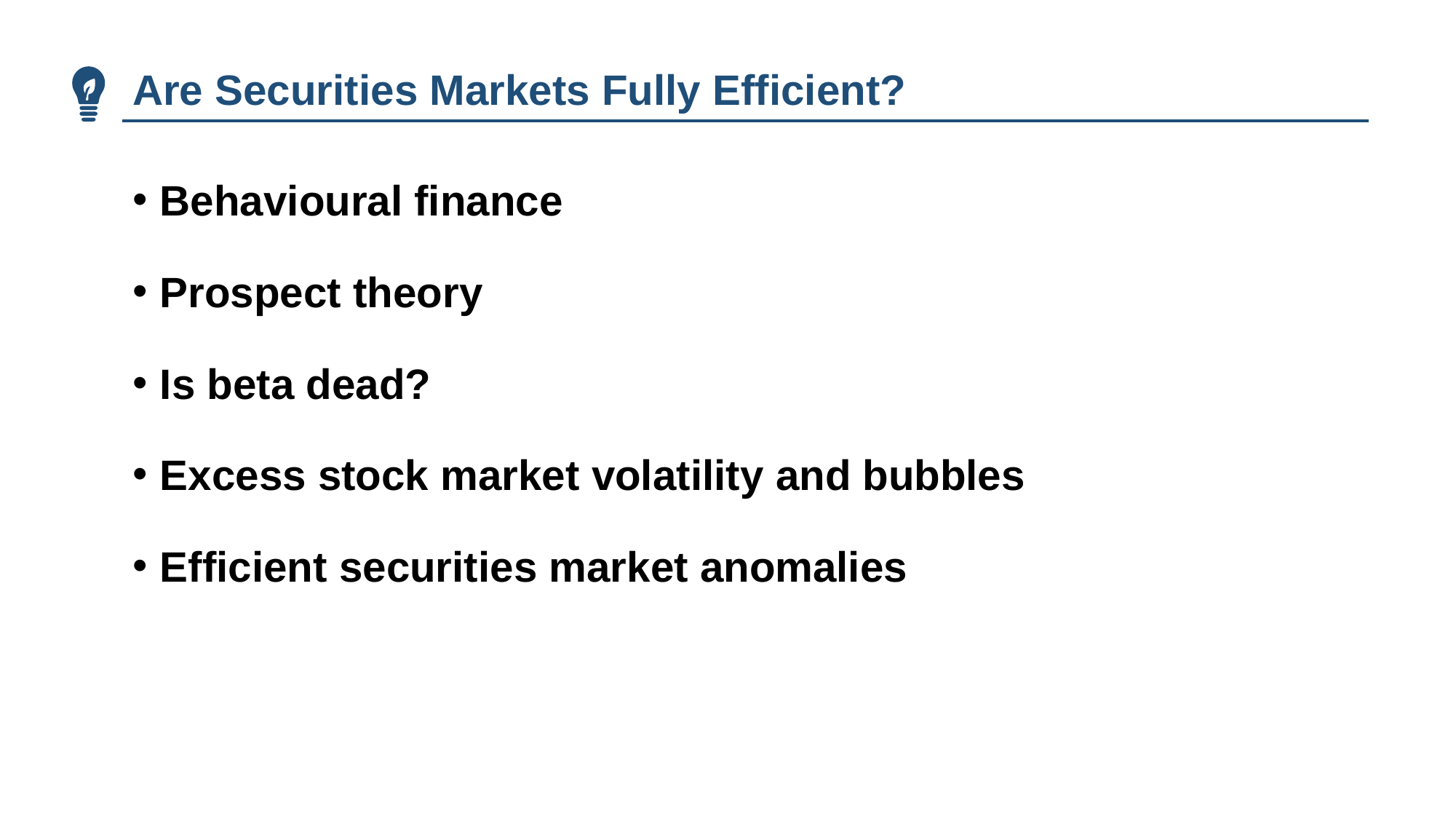

Are Securities Markets Fully Efficient?

Behavioural finance
Prospect theory
Is beta dead?
Excess stock market volatility and bubbles
Efficient securities market anomalies